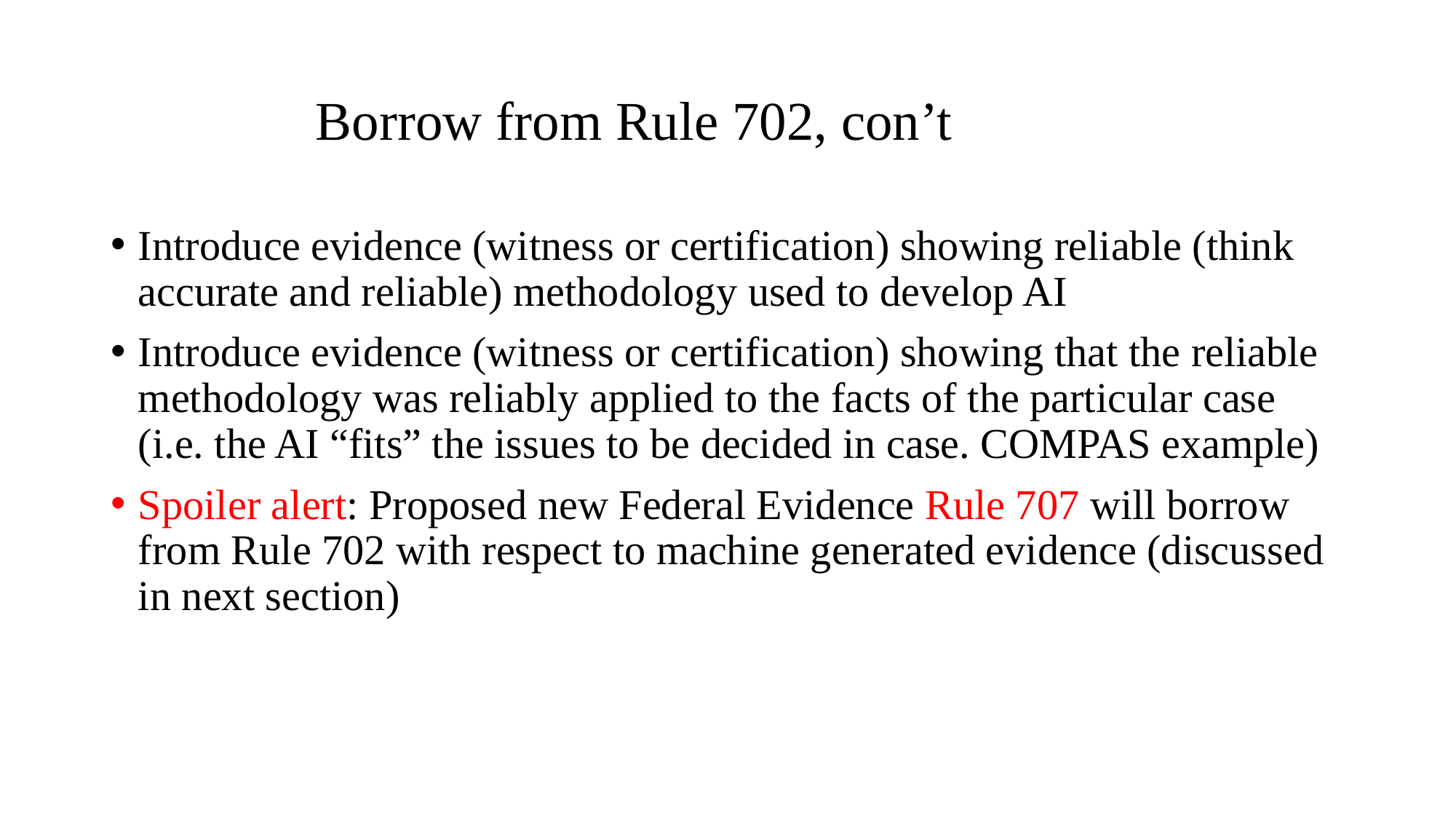

# Borrow from Rule 702, con’t
Introduce evidence (witness or certification) showing reliable (think accurate and reliable) methodology used to develop AI
Introduce evidence (witness or certification) showing that the reliable methodology was reliably applied to the facts of the particular case (i.e. the AI “fits” the issues to be decided in case. COMPAS example)
Spoiler alert: Proposed new Federal Evidence Rule 707 will borrow from Rule 702 with respect to machine generated evidence (discussed in next section)